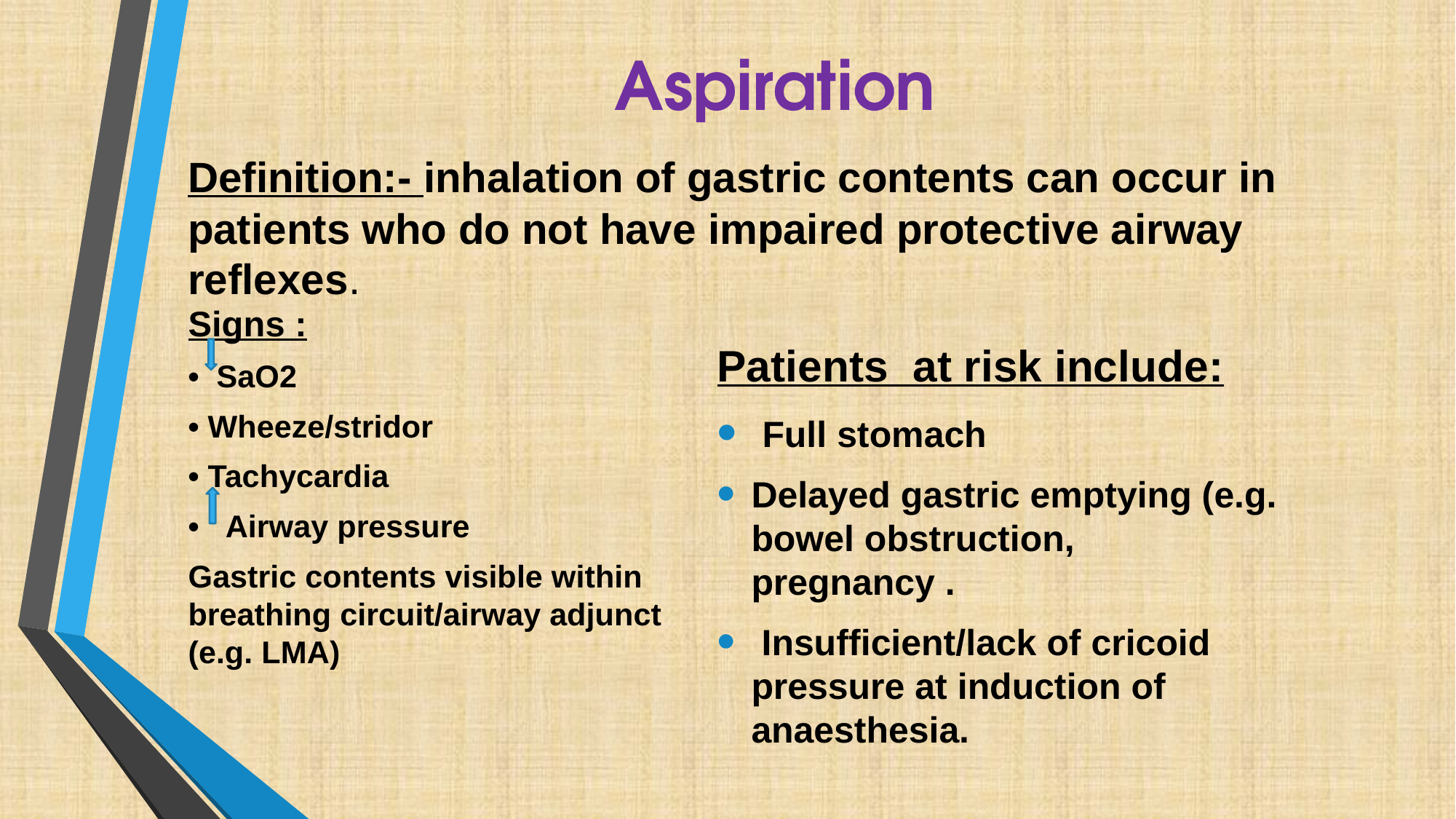

# Aspiration
Definition:- inhalation of gastric contents can occur in patients who do not have impaired protective airway reflexes.
Patients  at risk include:
 Full stomach
Delayed gastric emptying (e.g. bowel obstruction,    pregnancy .
 Insufficient/lack of cricoid pressure at induction of anaesthesia.
Signs :
•  SaO2
• Wheeze/stridor
• Tachycardia
•   Airway pressure
Gastric contents visible within breathing circuit/airway adjunct (e.g. LMA)